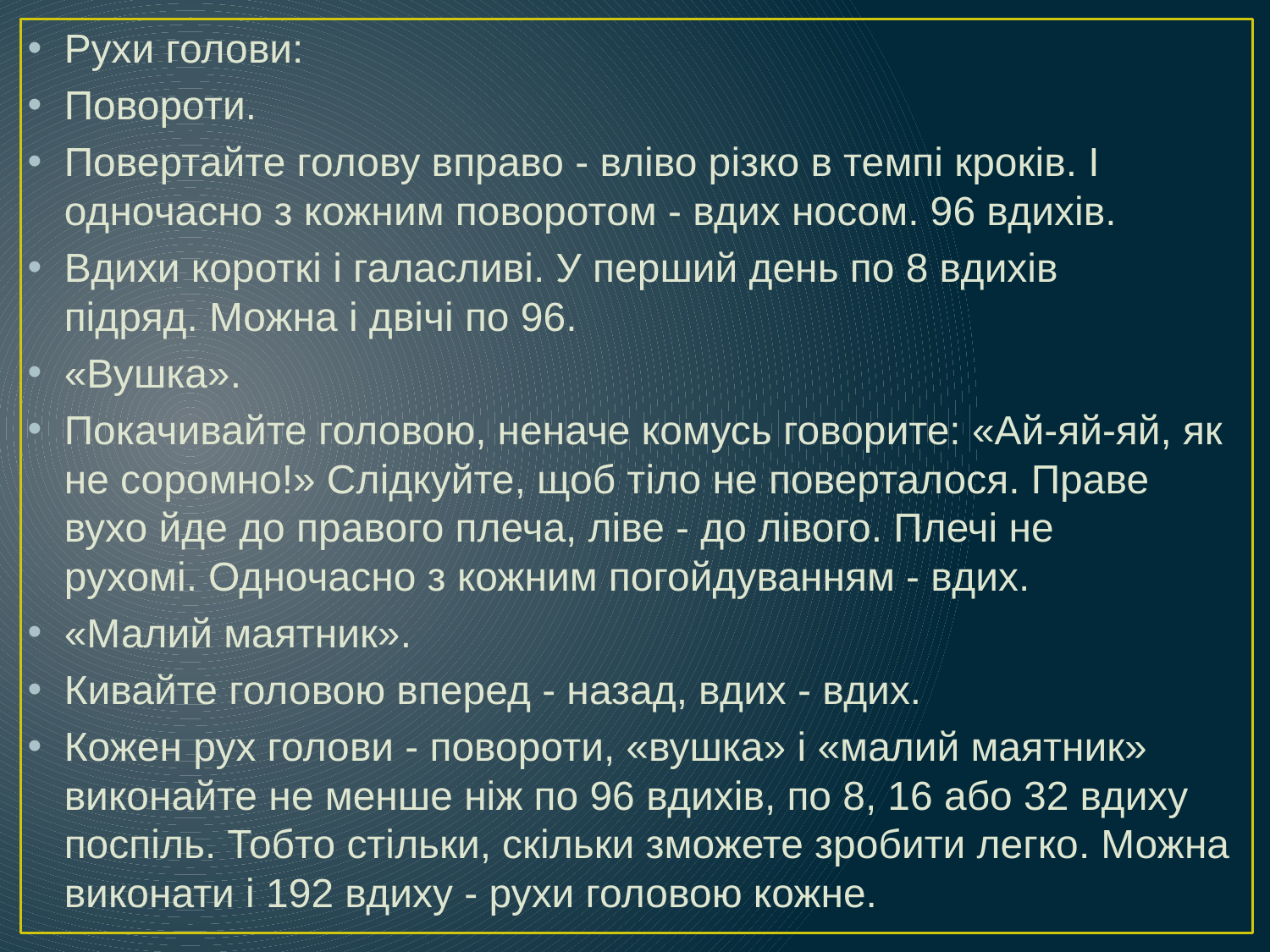

Рухи голови:
Повороти.
Повертайте голову вправо - вліво різко в темпі кроків. І одночасно з кожним поворотом - вдих носом. 96 вдихів.
Вдихи короткі і галасливі. У перший день по 8 вдихів підряд. Можна і двічі по 96.
«Вушка».
Покачивайте головою, неначе комусь говорите: «Ай-яй-яй, як не соромно!» Слідкуйте, щоб тіло не поверталося. Праве вухо йде до правого плеча, ліве - до лівого. Плечі не рухомі. Одночасно з кожним погойдуванням - вдих.
«Малий маятник».
Кивайте головою вперед - назад, вдих - вдих.
Кожен рух голови - повороти, «вушка» і «малий маятник» виконайте не менше ніж по 96 вдихів, по 8, 16 або 32 вдиху поспіль. Тобто стільки, скільки зможете зробити легко. Можна виконати і 192 вдиху - рухи головою кожне.